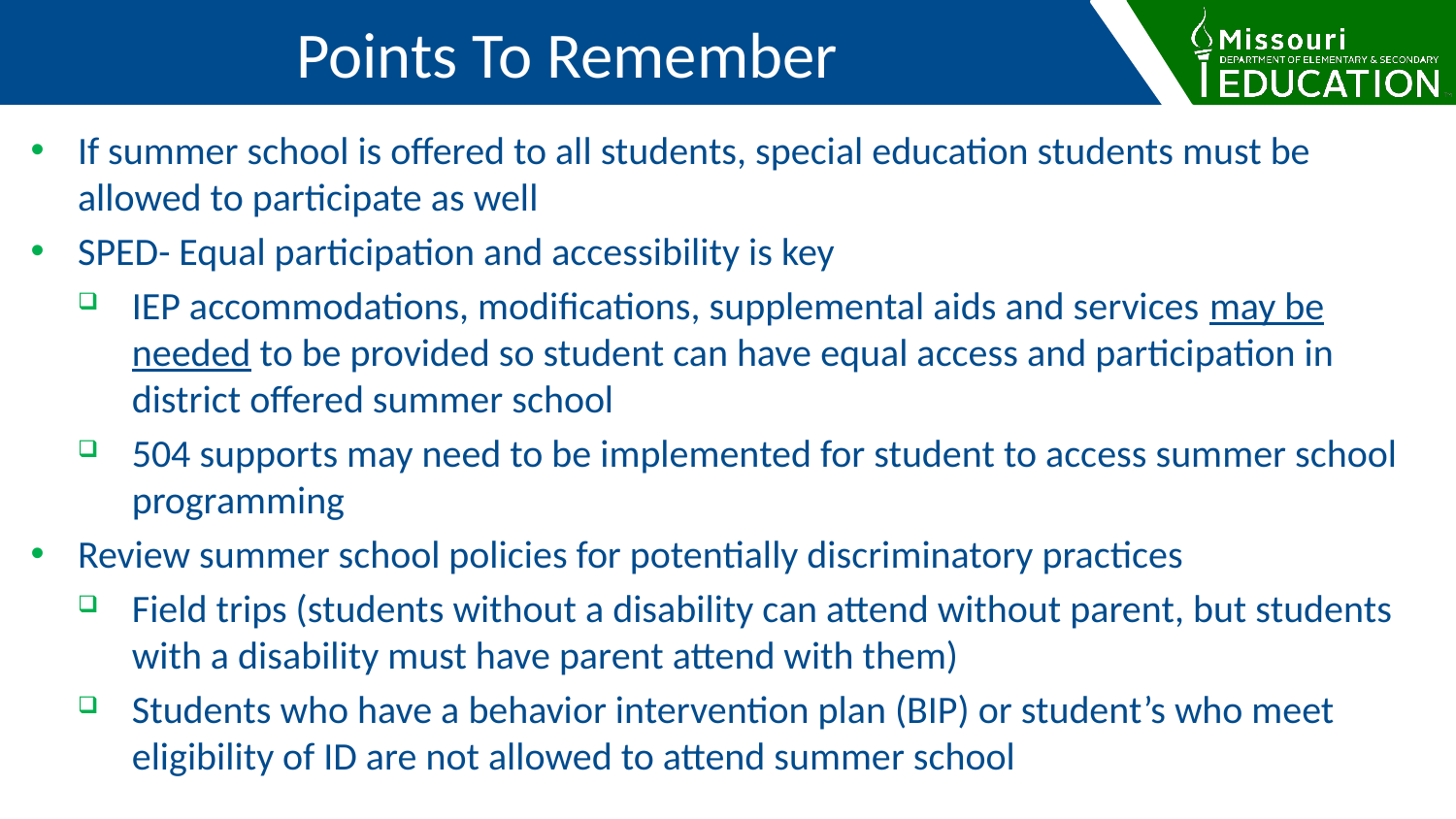

Points To Remember
If summer school is offered to all students, special education students must be allowed to participate as well
SPED- Equal participation and accessibility is key
IEP accommodations, modifications, supplemental aids and services may be needed to be provided so student can have equal access and participation in district offered summer school
504 supports may need to be implemented for student to access summer school programming
Review summer school policies for potentially discriminatory practices
Field trips (students without a disability can attend without parent, but students with a disability must have parent attend with them)
Students who have a behavior intervention plan (BIP) or student’s who meet eligibility of ID are not allowed to attend summer school